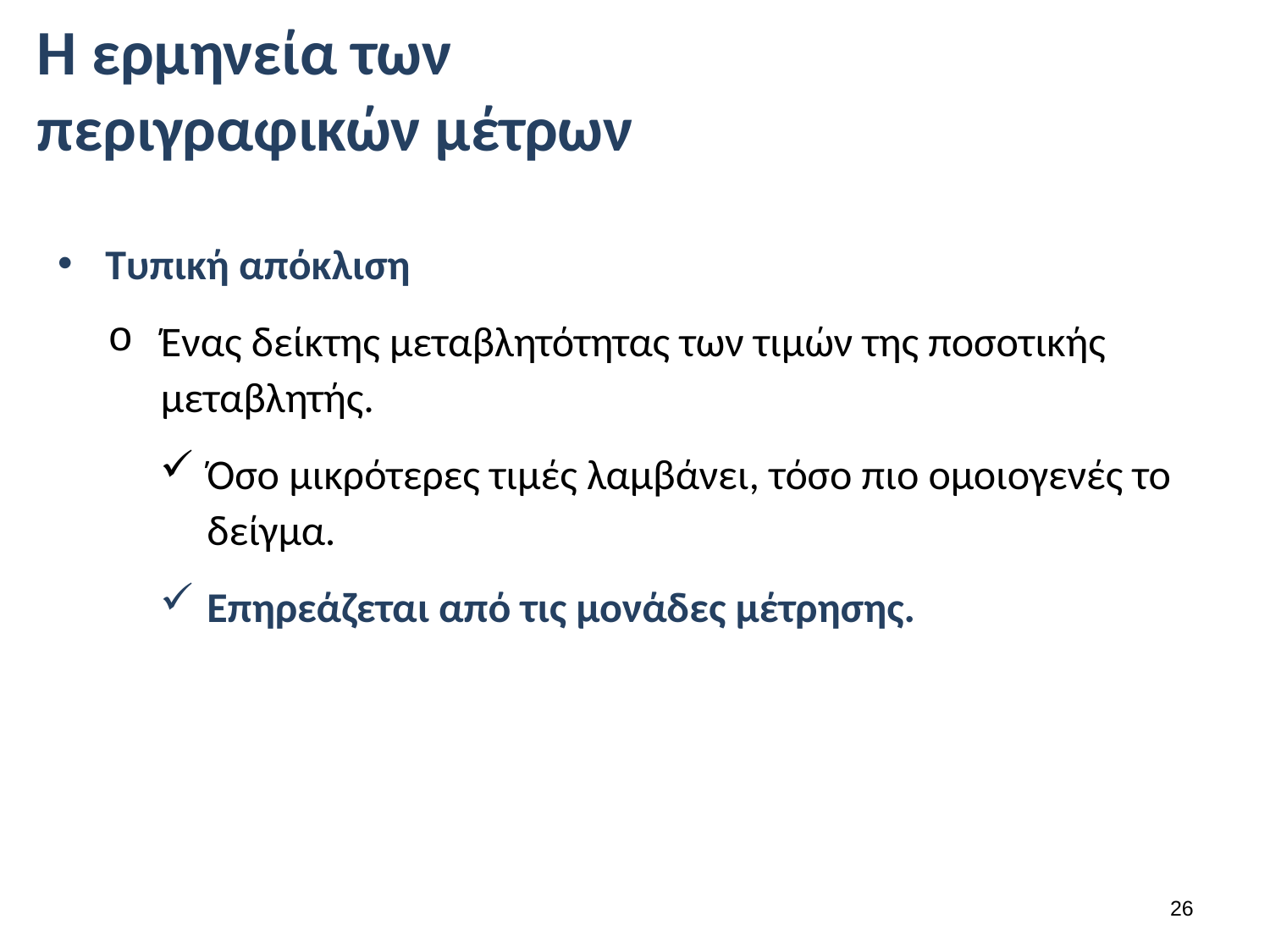

# Η ερμηνεία των περιγραφικών μέτρων
Τυπική απόκλιση
Ένας δείκτης μεταβλητότητας των τιμών της ποσοτικής μεταβλητής.
Όσο μικρότερες τιμές λαμβάνει, τόσο πιο ομοιογενές το δείγμα.
Επηρεάζεται από τις μονάδες μέτρησης.
26